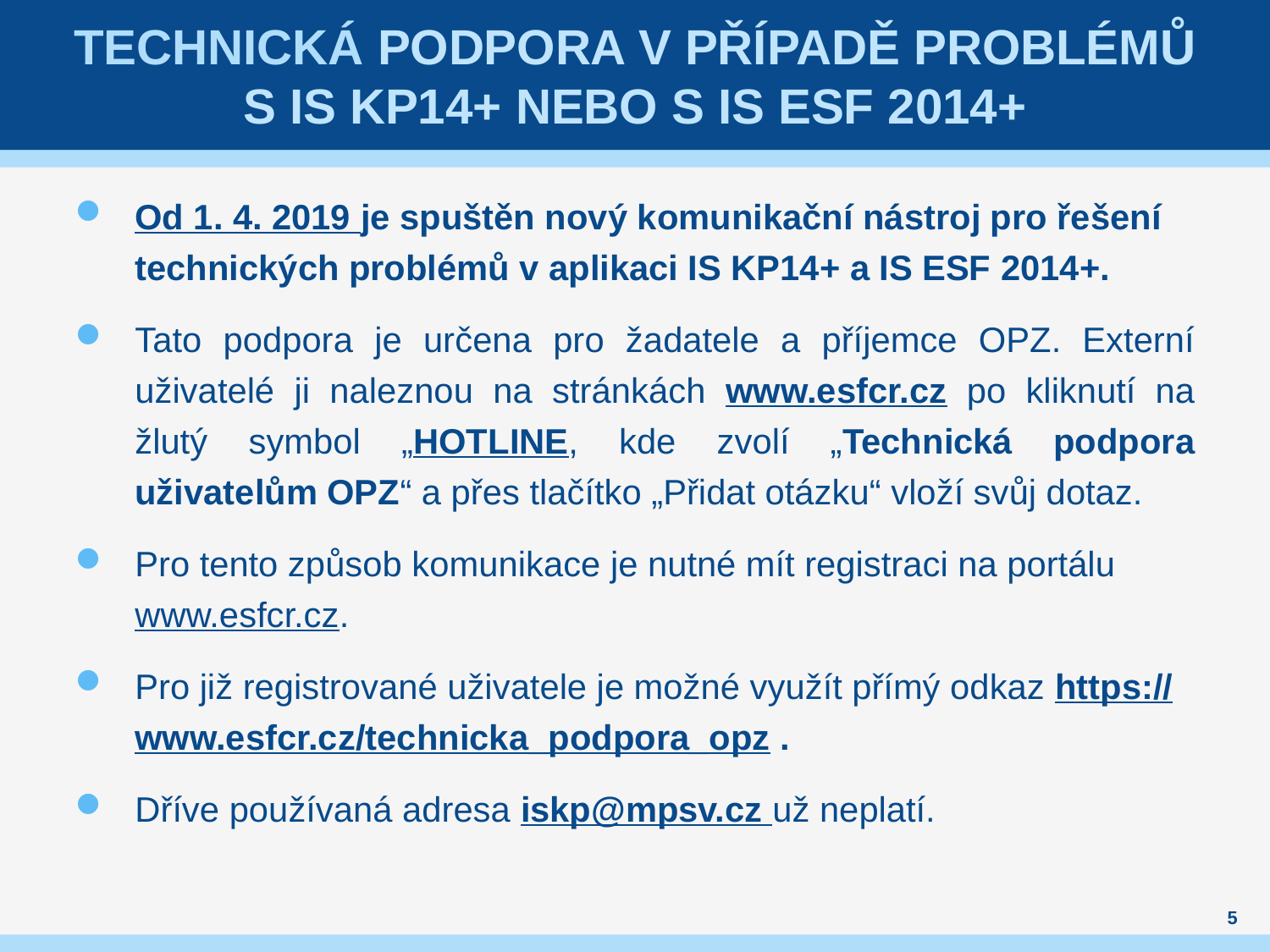

# Technická podpora v případě problémů s IS KP14+ nebo s IS ESF 2014+
Od 1. 4. 2019 je spuštěn nový komunikační nástroj pro řešení technických problémů v aplikaci IS KP14+ a IS ESF 2014+.
Tato podpora je určena pro žadatele a příjemce OPZ. Externí uživatelé ji naleznou na stránkách www.esfcr.cz po kliknutí na žlutý symbol „HOTLINE, kde zvolí „Technická podpora uživatelům OPZ“ a přes tlačítko „Přidat otázku“ vloží svůj dotaz.
Pro tento způsob komunikace je nutné mít registraci na portálu www.esfcr.cz.
Pro již registrované uživatele je možné využít přímý odkaz https://www.esfcr.cz/technicka_podpora_opz .
Dříve používaná adresa iskp@mpsv.cz už neplatí.
5